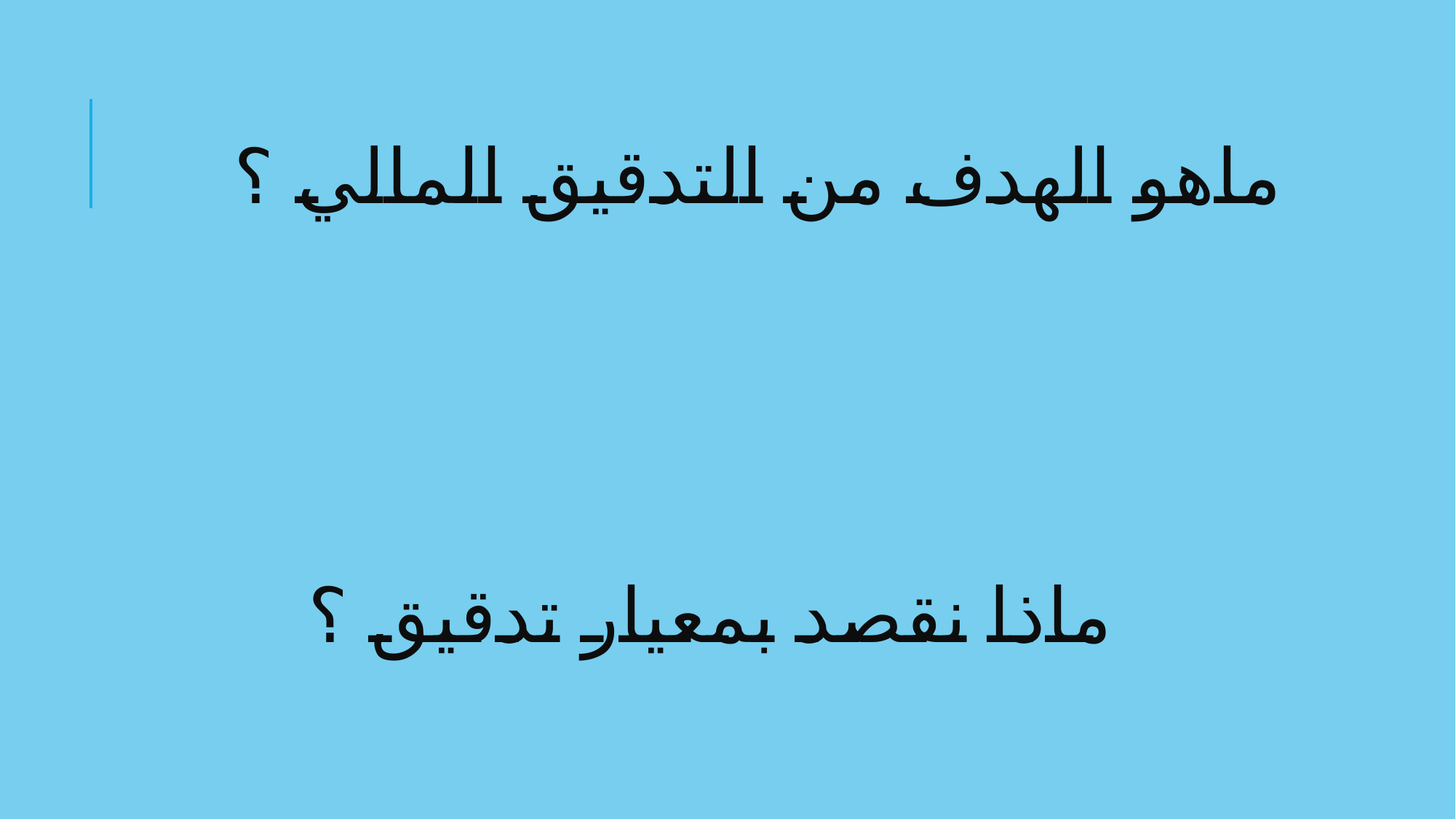

# ماهو الهدف من التدقيق المالي ؟
ماذا نقصد بمعيار تدقيق ؟